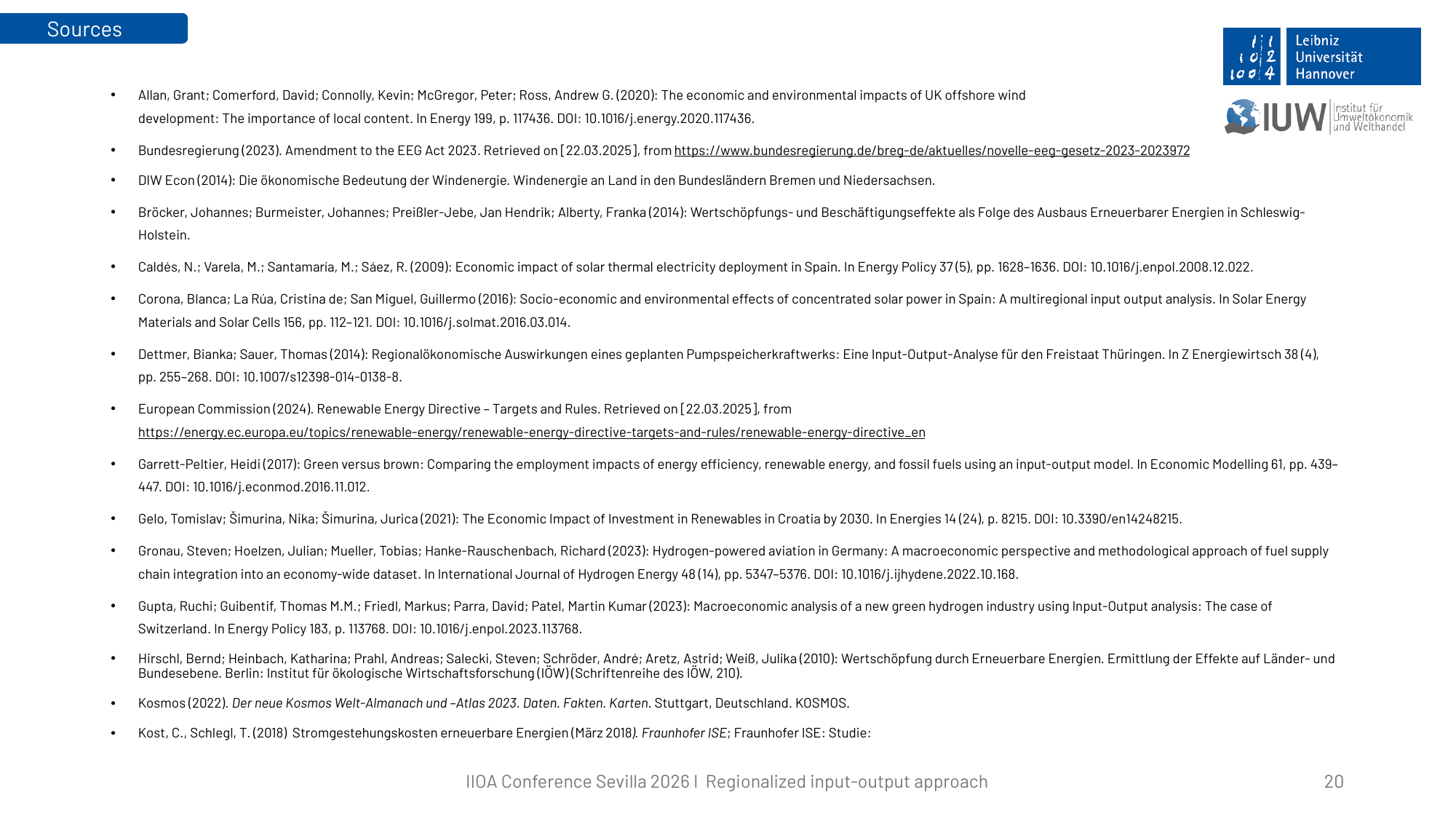

Sources
Allan, Grant; Comerford, David; Connolly, Kevin; McGregor, Peter; Ross, Andrew G. (2020): The economic and environmental impacts of UK offshore wind
development: The importance of local content. In Energy 199, p. 117436. DOI: 10.1016/j.energy.2020.117436.
Bundesregierung (2023). Amendment to the EEG Act 2023. Retrieved on [22.03.2025], from https://www.bundesregierung.de/breg-de/aktuelles/novelle-eeg-gesetz-2023-2023972
DIW Econ (2014): Die ökonomische Bedeutung der Windenergie. Windenergie an Land in den Bundesländern Bremen und Niedersachsen.
Bröcker, Johannes; Burmeister, Johannes; Preißler-Jebe, Jan Hendrik; Alberty, Franka (2014): Wertschöpfungs- und Beschäftigungseffekte als Folge des Ausbaus Erneuerbarer Energien in Schleswig-Holstein.
Caldés, N.; Varela, M.; Santamaría, M.; Sáez, R. (2009): Economic impact of solar thermal electricity deployment in Spain. In Energy Policy 37 (5), pp. 1628–1636. DOI: 10.1016/j.enpol.2008.12.022.
Corona, Blanca; La Rúa, Cristina de; San Miguel, Guillermo (2016): Socio-economic and environmental effects of concentrated solar power in Spain: A multiregional input output analysis. In Solar Energy Materials and Solar Cells 156, pp. 112–121. DOI: 10.1016/j.solmat.2016.03.014.
Dettmer, Bianka; Sauer, Thomas (2014): Regionalökonomische Auswirkungen eines geplanten Pumpspeicherkraftwerks: Eine Input-Output-Analyse für den Freistaat Thüringen. In Z Energiewirtsch 38 (4), pp. 255–268. DOI: 10.1007/s12398-014-0138-8.
European Commission (2024). Renewable Energy Directive – Targets and Rules. Retrieved on [22.03.2025], from https://energy.ec.europa.eu/topics/renewable-energy/renewable-energy-directive-targets-and-rules/renewable-energy-directive_en
Garrett-Peltier, Heidi (2017): Green versus brown: Comparing the employment impacts of energy efficiency, renewable energy, and fossil fuels using an input-output model. In Economic Modelling 61, pp. 439–447. DOI: 10.1016/j.econmod.2016.11.012.
Gelo, Tomislav; Šimurina, Nika; Šimurina, Jurica (2021): The Economic Impact of Investment in Renewables in Croatia by 2030. In Energies 14 (24), p. 8215. DOI: 10.3390/en14248215.
Gronau, Steven; Hoelzen, Julian; Mueller, Tobias; Hanke-Rauschenbach, Richard (2023): Hydrogen-powered aviation in Germany: A macroeconomic perspective and methodological approach of fuel supply chain integration into an economy-wide dataset. In International Journal of Hydrogen Energy 48 (14), pp. 5347–5376. DOI: 10.1016/j.ijhydene.2022.10.168.
Gupta, Ruchi; Guibentif, Thomas M.M.; Friedl, Markus; Parra, David; Patel, Martin Kumar (2023): Macroeconomic analysis of a new green hydrogen industry using Input-Output analysis: The case of Switzerland. In Energy Policy 183, p. 113768. DOI: 10.1016/j.enpol.2023.113768.
Hirschl, Bernd; Heinbach, Katharina; Prahl, Andreas; Salecki, Steven; Schröder, André; Aretz, Astrid; Weiß, Julika (2010): Wertschöpfung durch Erneuerbare Energien. Ermittlung der Effekte auf Länder- und Bundesebene. Berlin: Institut für ökologische Wirtschaftsforschung (IÖW) (Schriftenreihe des IÖW, 210).
Kosmos (2022). Der neue Kosmos Welt-Almanach und –Atlas 2023. Daten. Fakten. Karten. Stuttgart, Deutschland. KOSMOS.
Kost, C., Schlegl, T. (2018)  Stromgestehungskosten erneuerbare Energien (März 2018). Fraunhofer ISE; Fraunhofer ISE: Studie:
IIOA Conference Sevilla 2026 I  Regionalized input-output approach
20